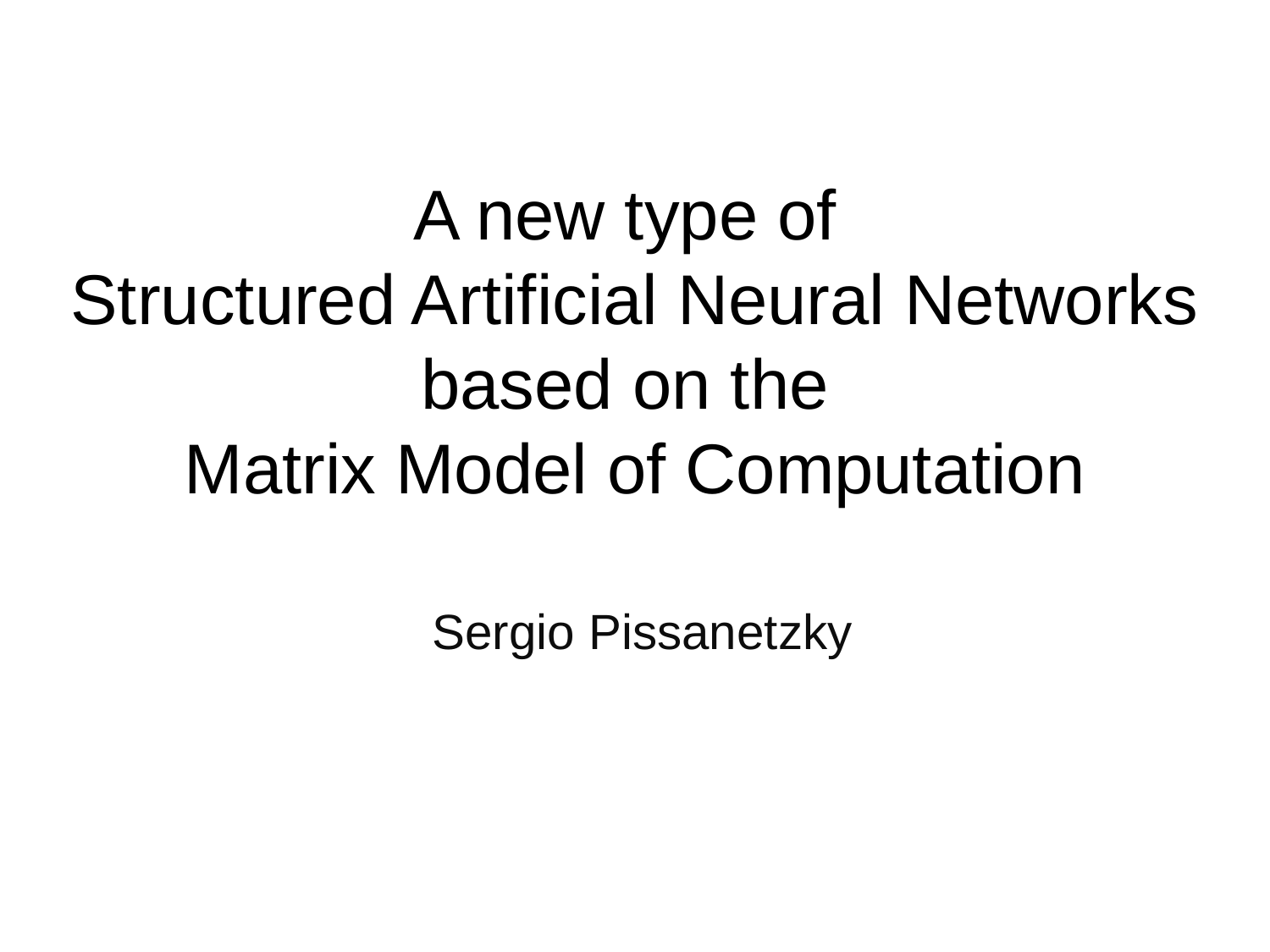

# A new type of Structured Artificial Neural Networks based on the Matrix Model of Computation
Sergio Pissanetzky